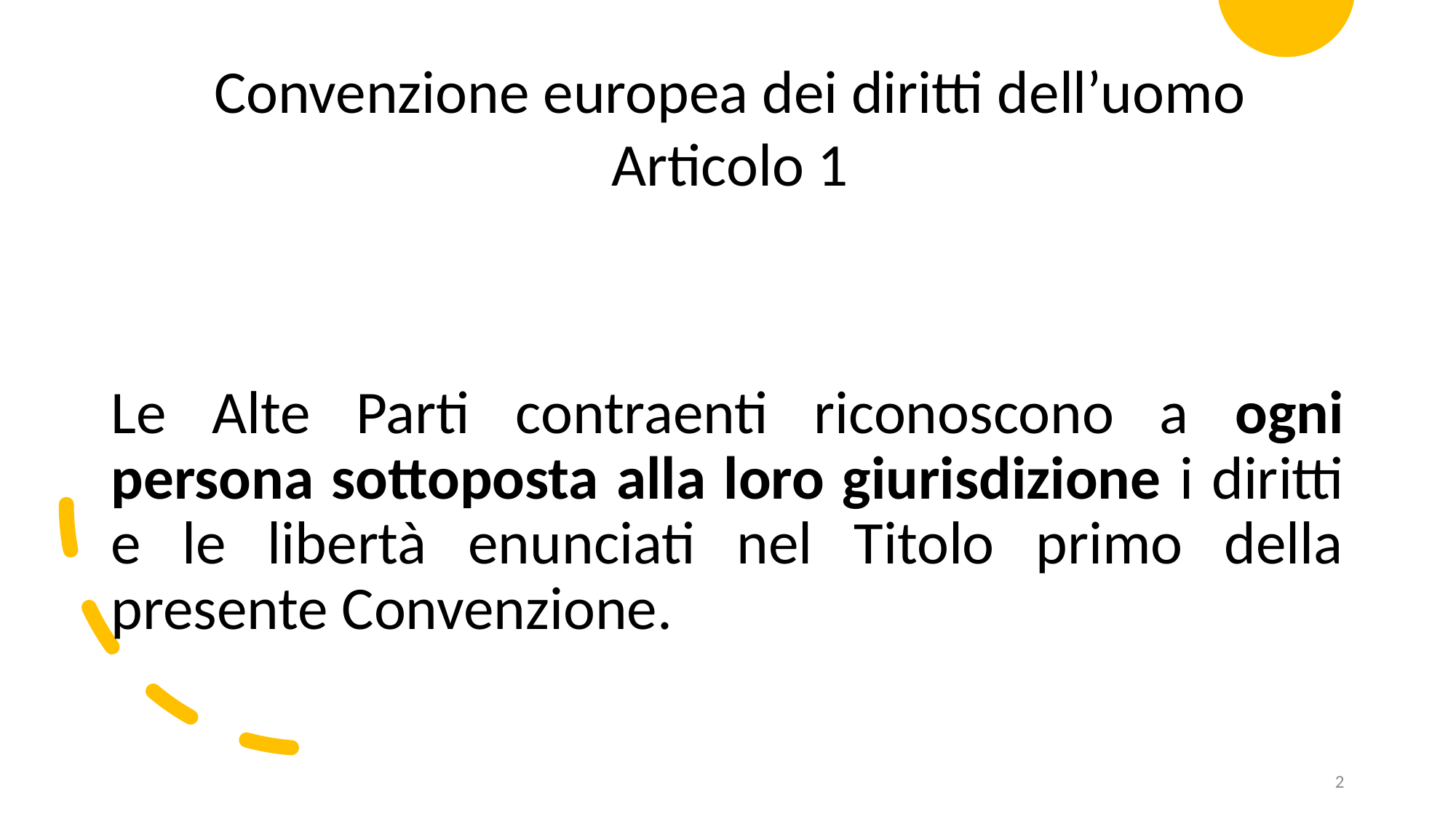

Convenzione europea dei diritti dell’uomo
Articolo 1

Le Alte Parti contraenti riconoscono a ogni persona sottoposta alla loro giurisdizione i diritti e le libertà enunciati nel Titolo primo della presente Convenzione.

2